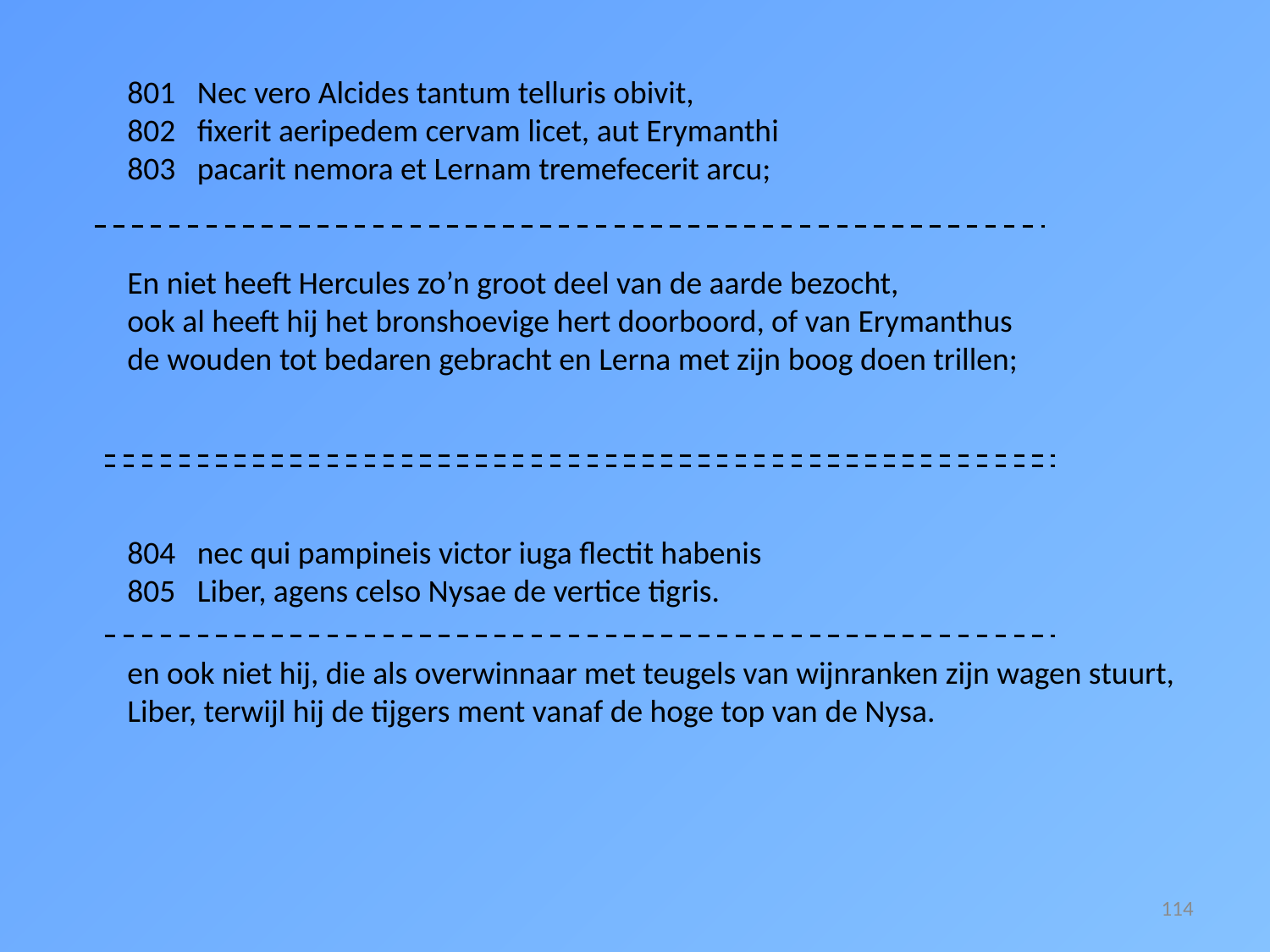

801   Nec vero Alcides tantum telluris obivit,
802   fixerit aeripedem cervam licet, aut Erymanthi
803   pacarit nemora et Lernam tremefecerit arcu;
En niet heeft Hercules zo’n groot deel van de aarde bezocht,
ook al heeft hij het bronshoevige hert doorboord, of van Erymanthus
de wouden tot bedaren gebracht en Lerna met zijn boog doen trillen;
804   nec qui pampineis victor iuga flectit habenis
805   Liber, agens celso Nysae de vertice tigris.
en ook niet hij, die als overwinnaar met teugels van wijnranken zijn wagen stuurt,
Liber, terwijl hij de tijgers ment vanaf de hoge top van de Nysa.
114